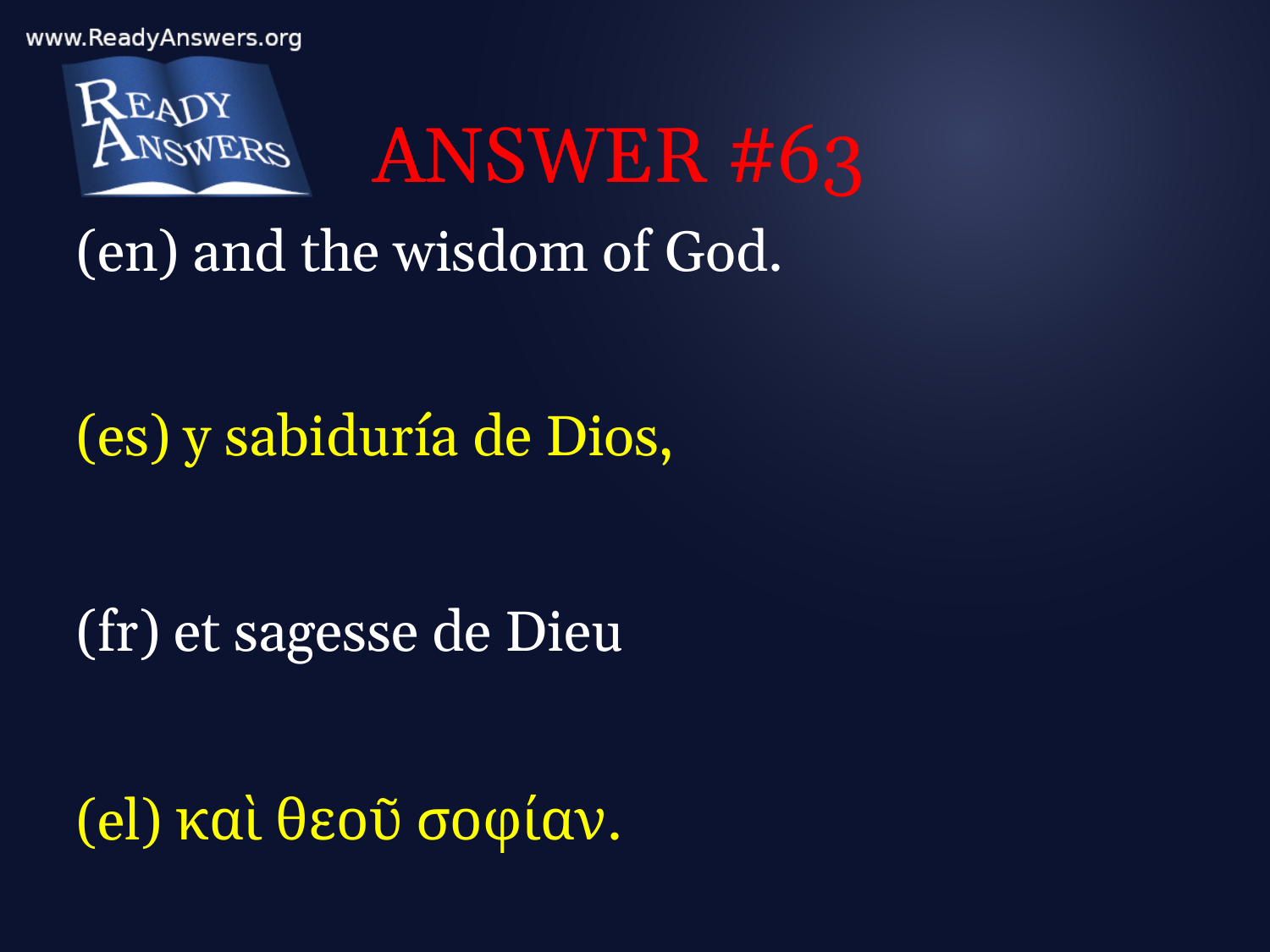

# ANSWER #63
(en) and the wisdom of God.
(es) y sabiduría de Dios,
(fr) et sagesse de Dieu
(el) καὶ θεοῦ σοφίαν.